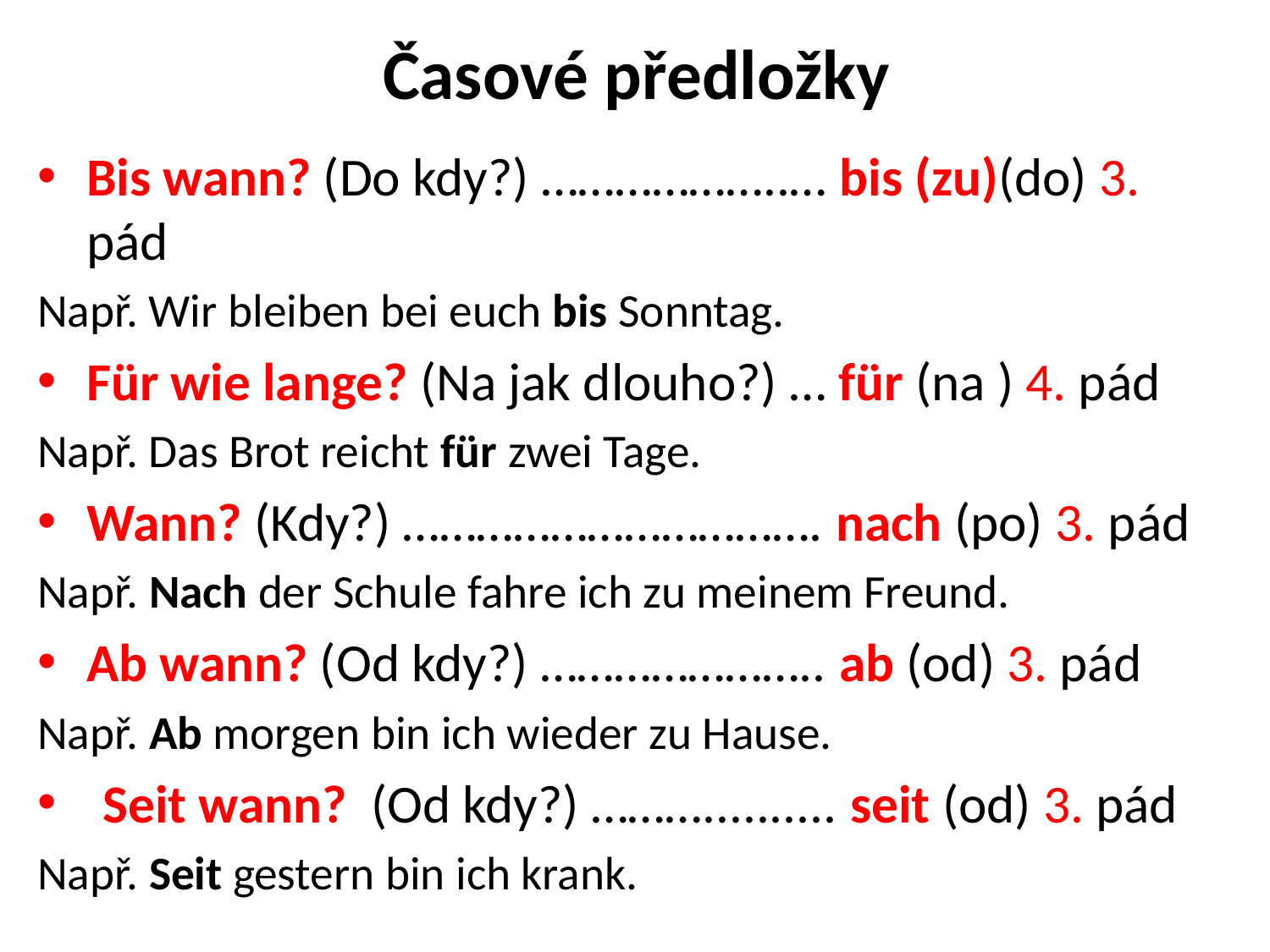

# Časové předložky
Bis wann? (Do kdy?) ………………..… bis (zu)(do) 3. pád
Např. Wir bleiben bei euch bis Sonntag.
Für wie lange? (Na jak dlouho?) … für (na ) 4. pád
Např. Das Brot reicht für zwei Tage.
Wann? (Kdy?) ……………………………. nach (po) 3. pád
Např. Nach der Schule fahre ich zu meinem Freund.
Ab wann? (Od kdy?) ………………….. ab (od) 3. pád
Např. Ab morgen bin ich wieder zu Hause.
Seit wann?  (Od kdy?) ……….......... seit (od) 3. pád
Např. Seit gestern bin ich krank.